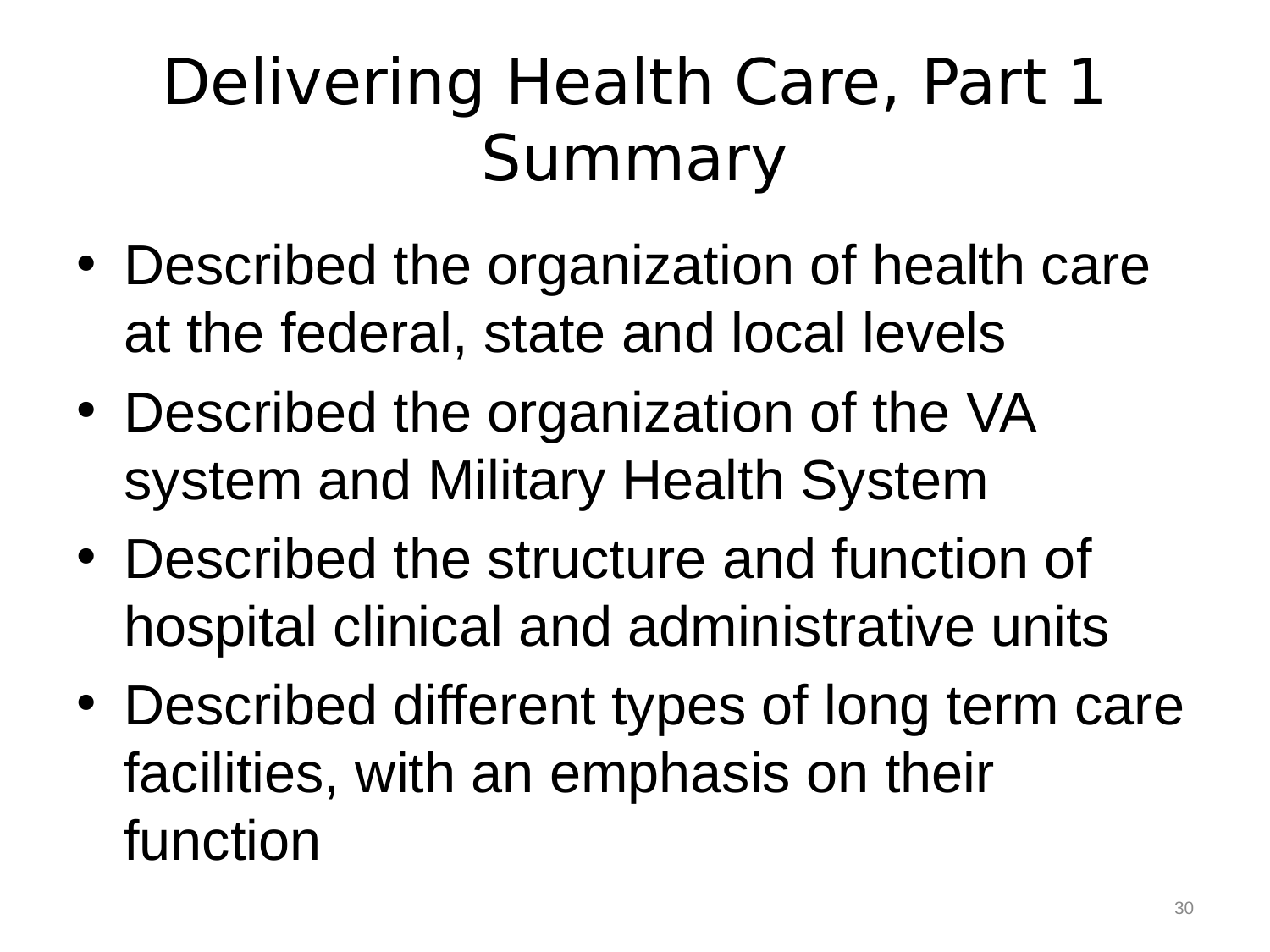

# Delivering Health Care, Part 1 Summary
Described the organization of health care at the federal, state and local levels
Described the organization of the VA system and Military Health System
Described the structure and function of hospital clinical and administrative units
Described different types of long term care facilities, with an emphasis on their function
30